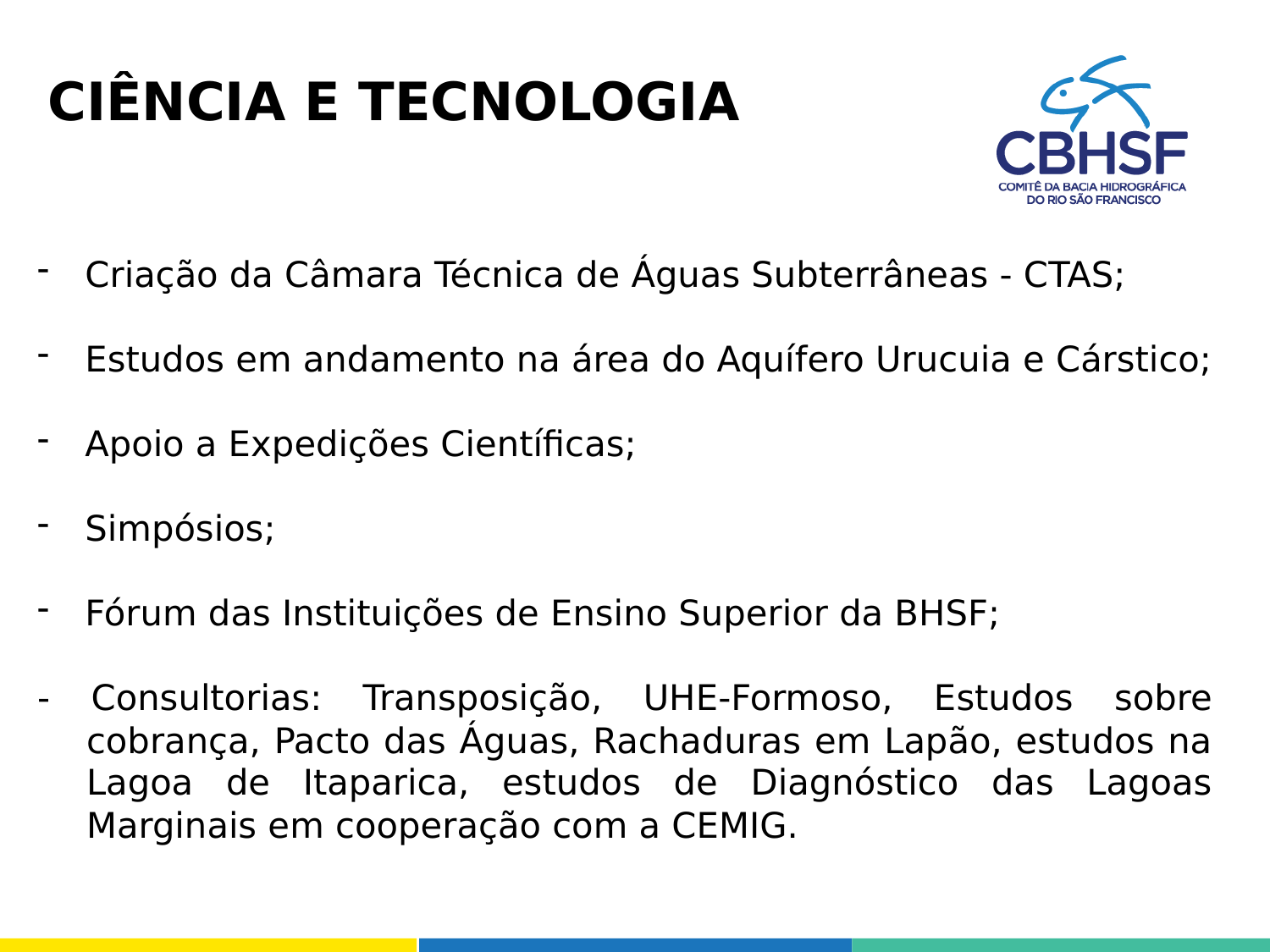

CIÊNCIA E TECNOLOGIA

Criação da Câmara Técnica de Águas Subterrâneas - CTAS;

Estudos em andamento na área do Aquífero Urucuia e Cárstico;

Apoio a Expedições Científicas;

Simpósios;

Fórum das Instituições de Ensino Superior da BHSF;

- Consultorias: Transposição, UHE-Formoso, Estudos sobre cobrança, Pacto das Águas, Rachaduras em Lapão, estudos na Lagoa de Itaparica, estudos de Diagnóstico das Lagoas Marginais em cooperação com a CEMIG.